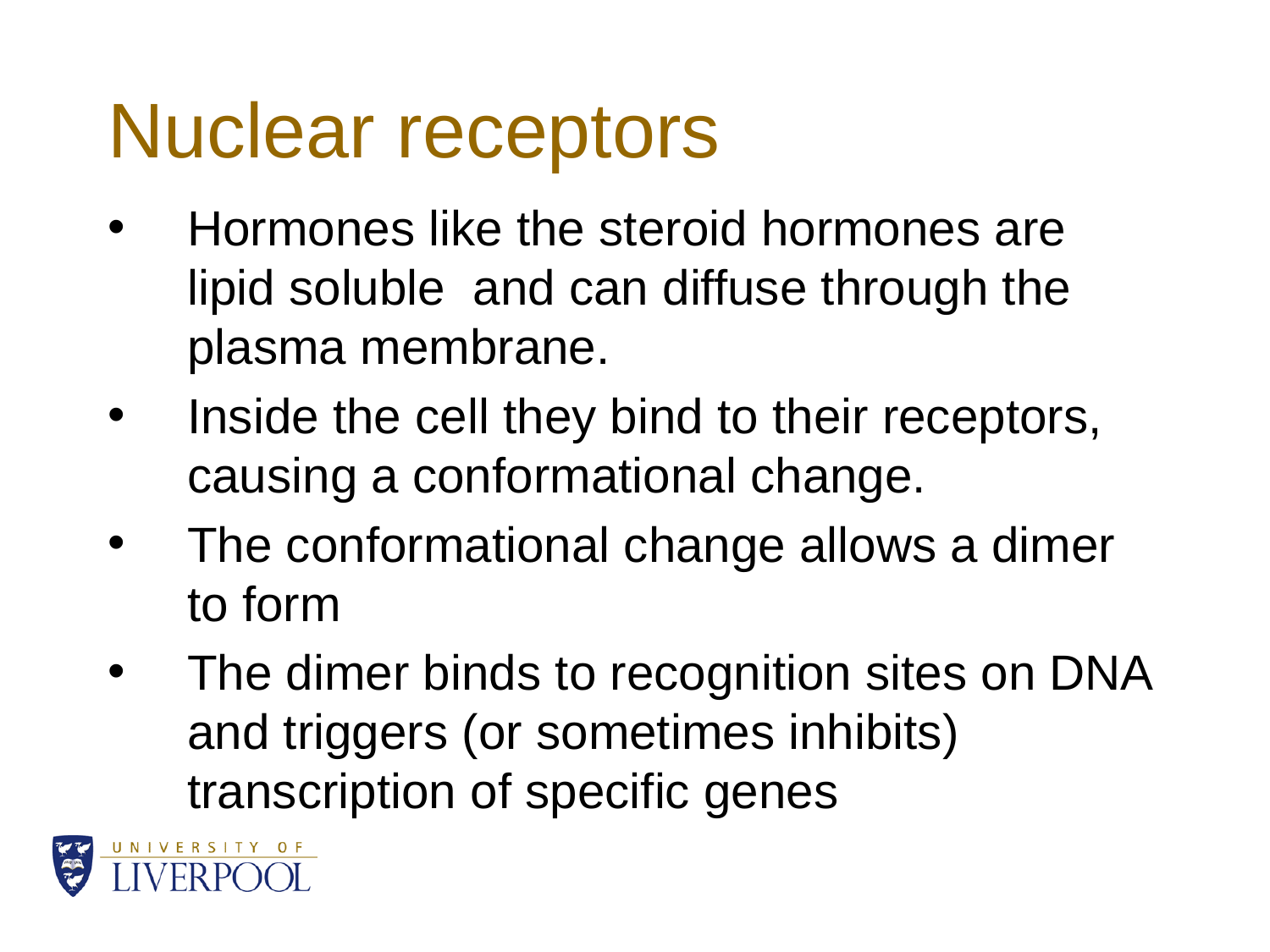

# Nuclear receptors
Hormones like the steroid hormones are lipid soluble  and can diffuse through the plasma membrane.
Inside the cell they bind to their receptors, causing a conformational change.
The conformational change allows a dimer to form
The dimer binds to recognition sites on DNA and triggers (or sometimes inhibits) transcription of specific genes